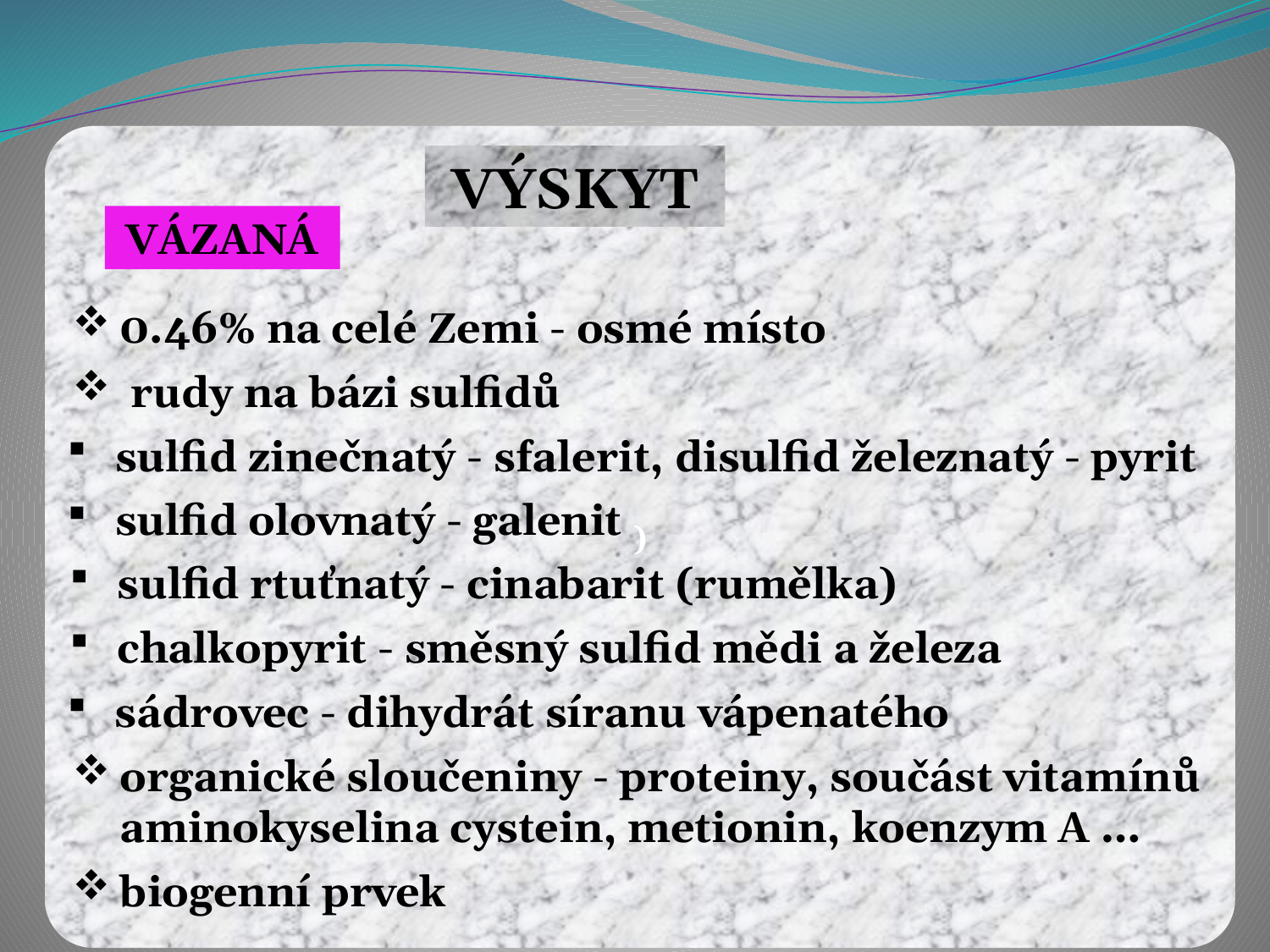

)
VÝSKYT
VÁZANÁ
0.46% na celé Zemi - osmé místo
 rudy na bázi sulfidů
sulfid zinečnatý - sfalerit, disulfid železnatý - pyrit
sulfid olovnatý - galenit
sulfid rtuťnatý - cinabarit (rumělka)
chalkopyrit - směsný sulfid mědi a železa
sádrovec - dihydrát síranu vápenatého
organické sloučeniny - proteiny, součást vitamínů aminokyselina cystein, metionin, koenzym A …
biogenní prvek